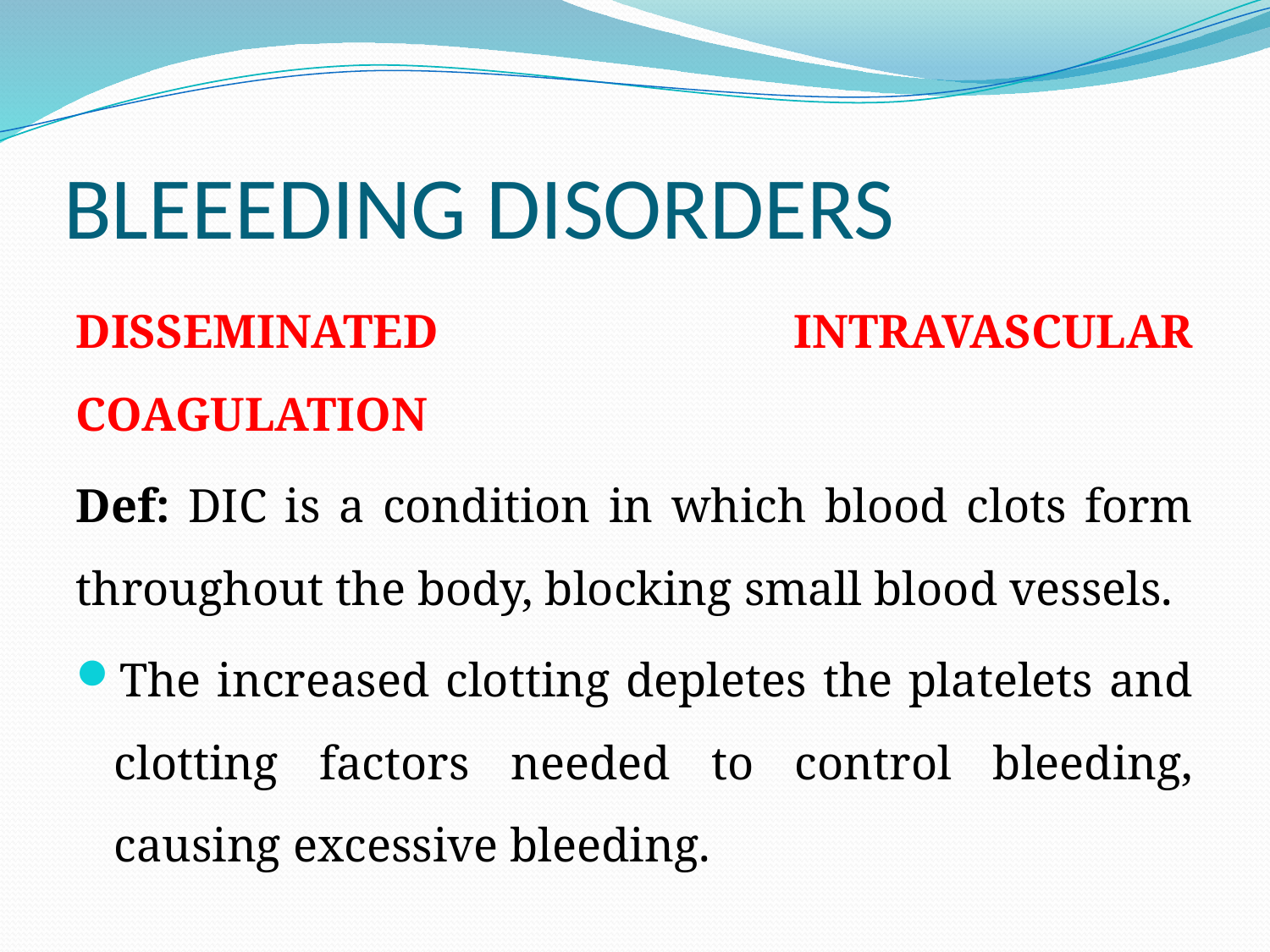

# BLEEEDING DISORDERS
DISSEMINATED INTRAVASCULAR COAGULATION
Def: DIC is a condition in which blood clots form throughout the body, blocking small blood vessels.
The increased clotting depletes the platelets and clotting factors needed to control bleeding, causing excessive bleeding.